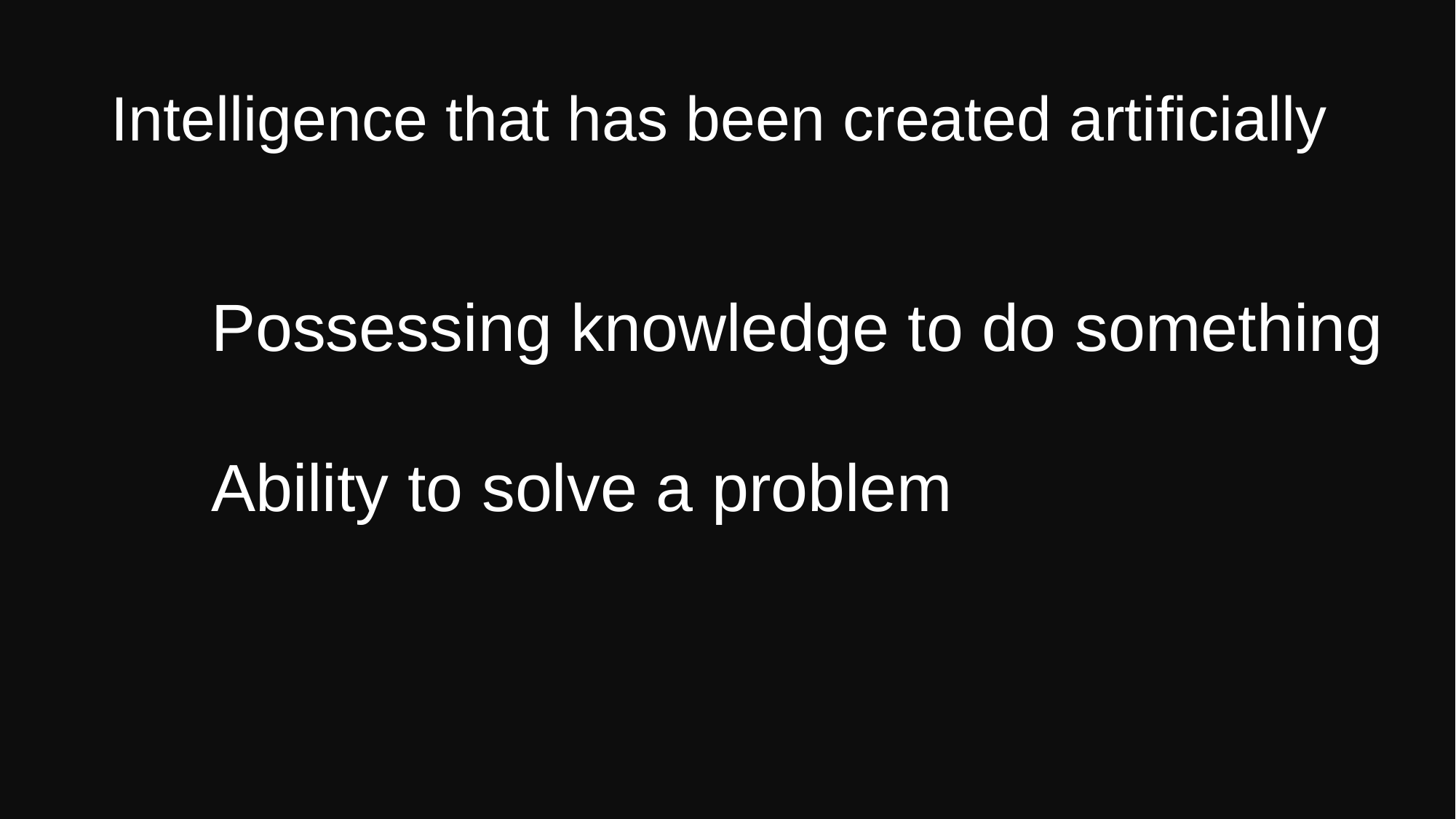

# Intelligence that has been created artificially
Possessing knowledge to do something
Ability to solve a problem